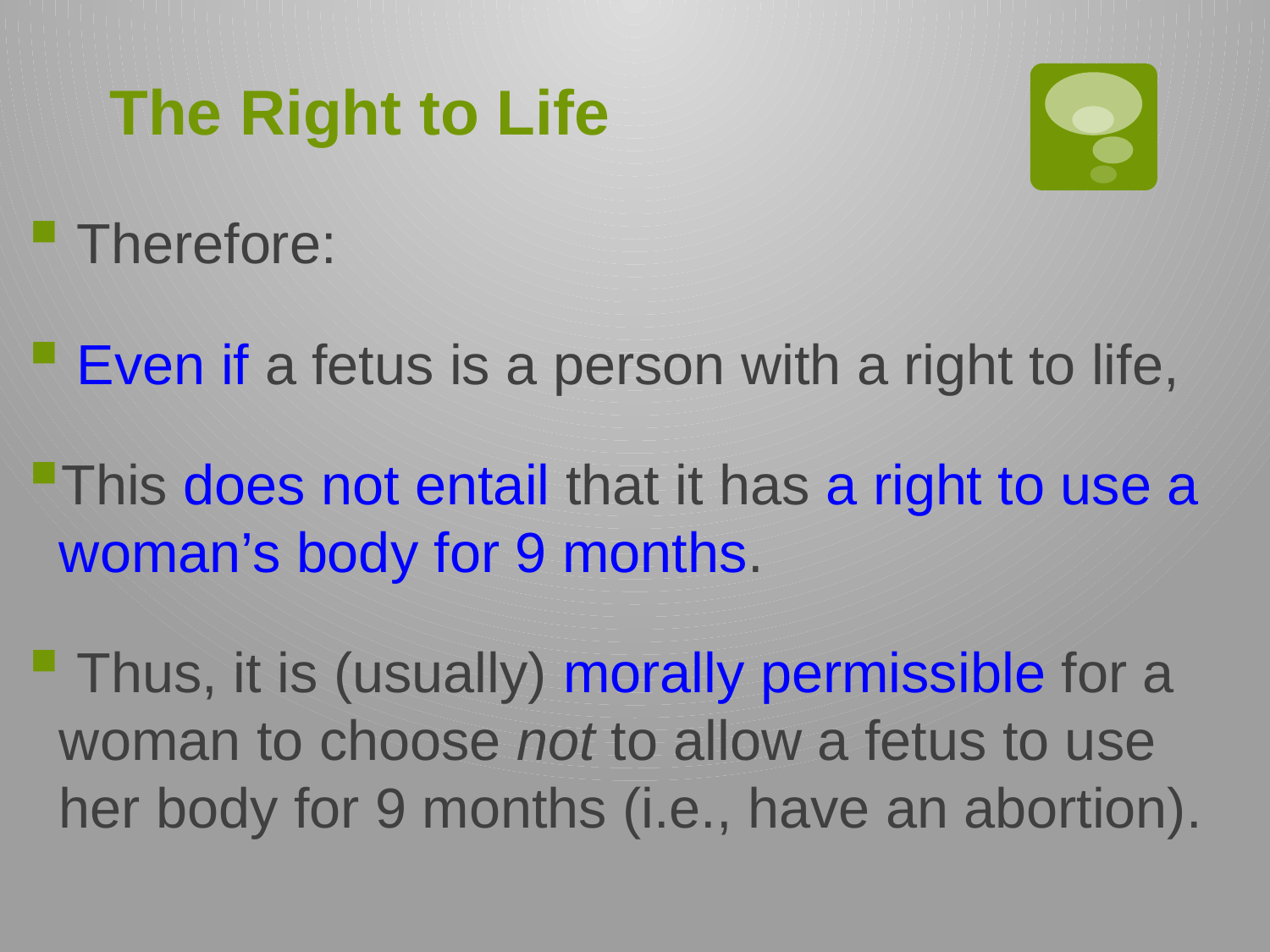

# The Right to Life
 Therefore:
 Even if a fetus is a person with a right to life,
This does not entail that it has a right to use a woman’s body for 9 months.
 Thus, it is (usually) morally permissible for a woman to choose not to allow a fetus to use her body for 9 months (i.e., have an abortion).